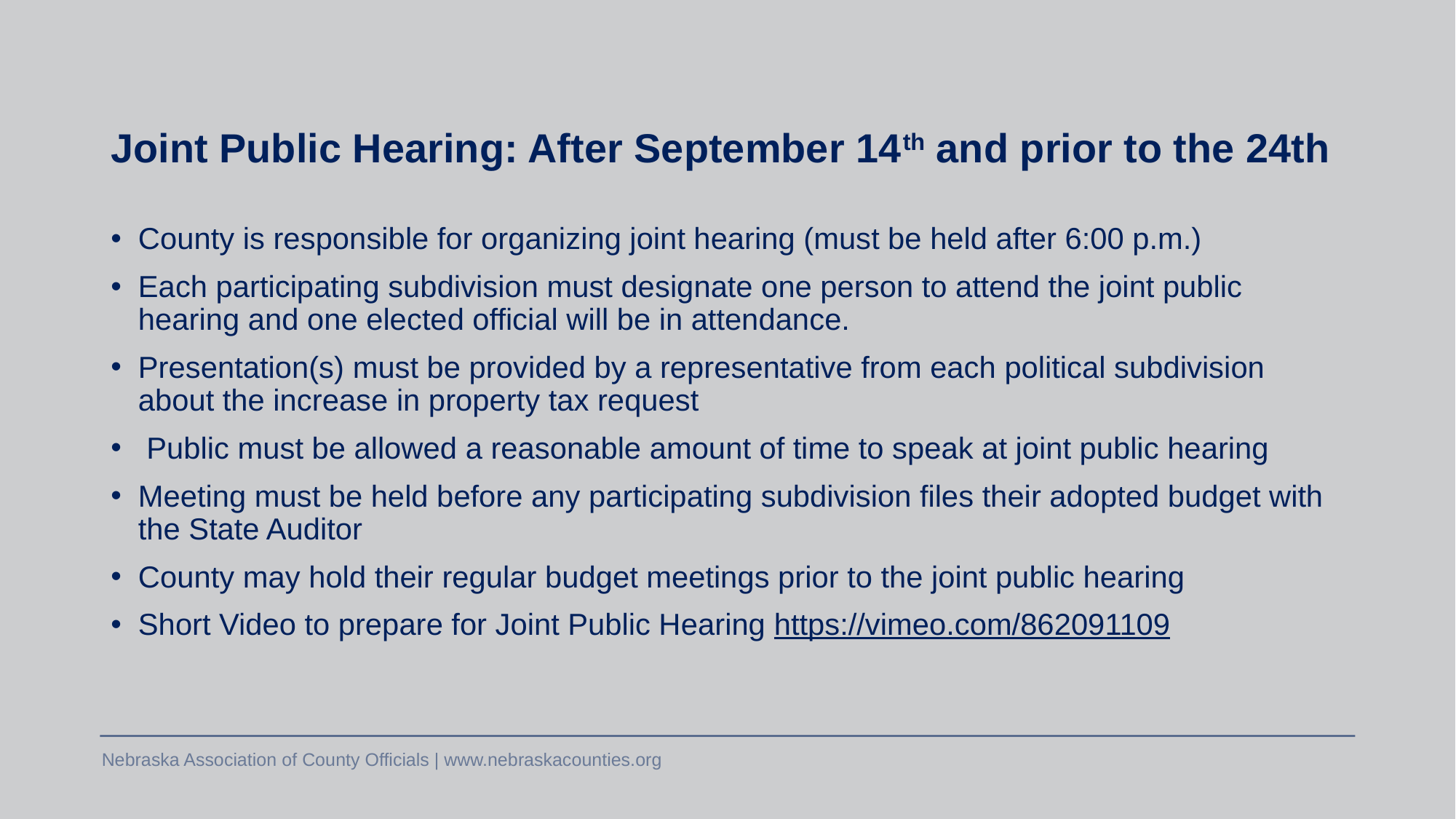

# Joint Public Hearing: After September 14th and prior to the 24th
County is responsible for organizing joint hearing (must be held after 6:00 p.m.)
Each participating subdivision must designate one person to attend the joint public hearing and one elected official will be in attendance.
Presentation(s) must be provided by a representative from each political subdivision about the increase in property tax request
 Public must be allowed a reasonable amount of time to speak at joint public hearing
Meeting must be held before any participating subdivision files their adopted budget with the State Auditor
County may hold their regular budget meetings prior to the joint public hearing
Short Video to prepare for Joint Public Hearing https://vimeo.com/862091109